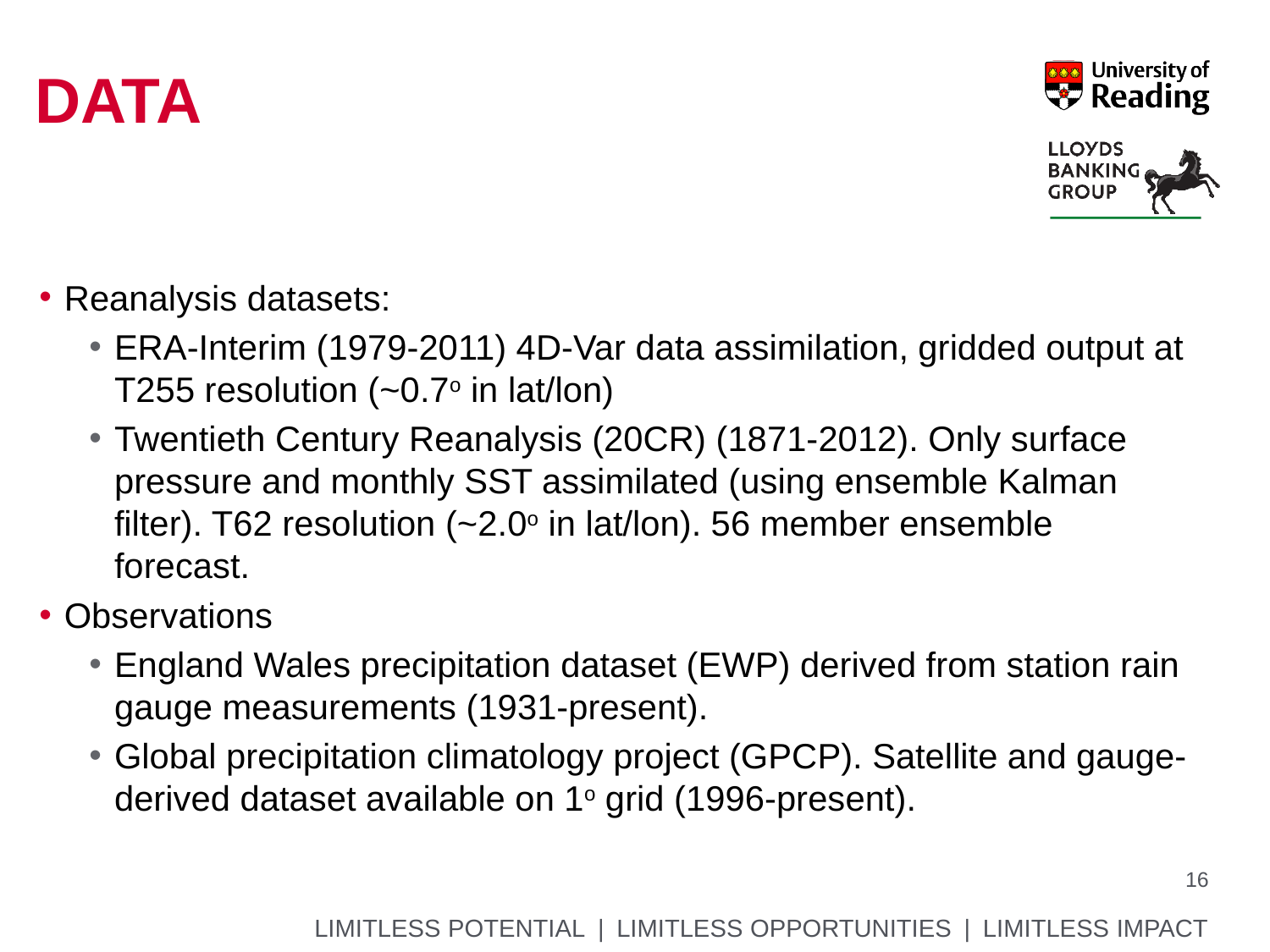

# Data

Reanalysis datasets:
ERA-Interim (1979-2011) 4D-Var data assimilation, gridded output at T255 resolution (~0.7o in lat/lon)
Twentieth Century Reanalysis (20CR) (1871-2012). Only surface pressure and monthly SST assimilated (using ensemble Kalman filter). T62 resolution (~2.0o in lat/lon). 56 member ensemble forecast.
Observations
England Wales precipitation dataset (EWP) derived from station rain gauge measurements (1931-present).
Global precipitation climatology project (GPCP). Satellite and gauge-derived dataset available on 1o grid (1996-present).
16